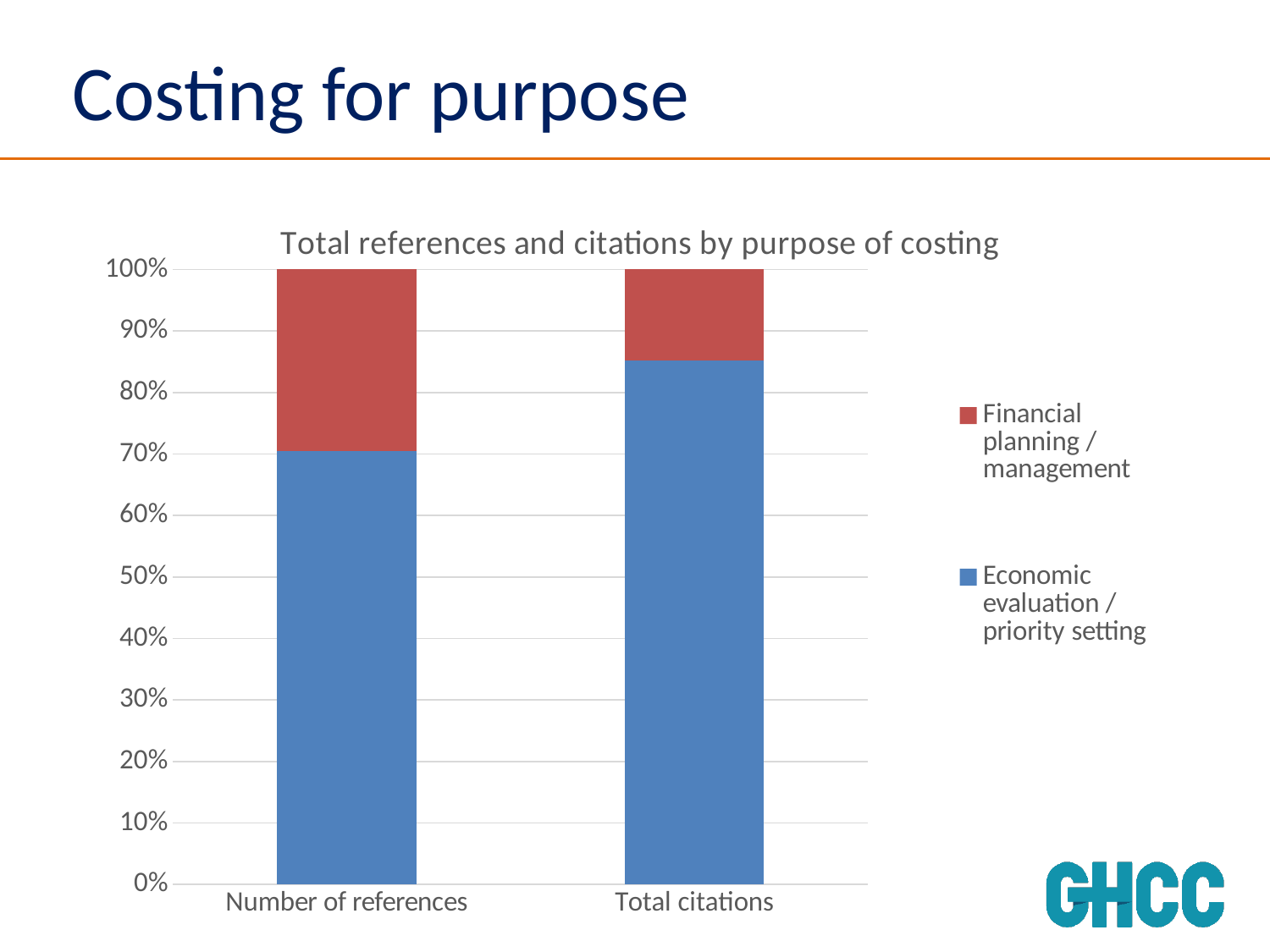

# Costing for purpose

### Chart: Total references and citations by purpose of costing

| Category | Economic evaluation / priority setting | Financial planning / management |
|---|---|---|
| Number of references | 176.4999999999999 | 74.0 |
| Total citations | 12040.0 | 2095.0 |